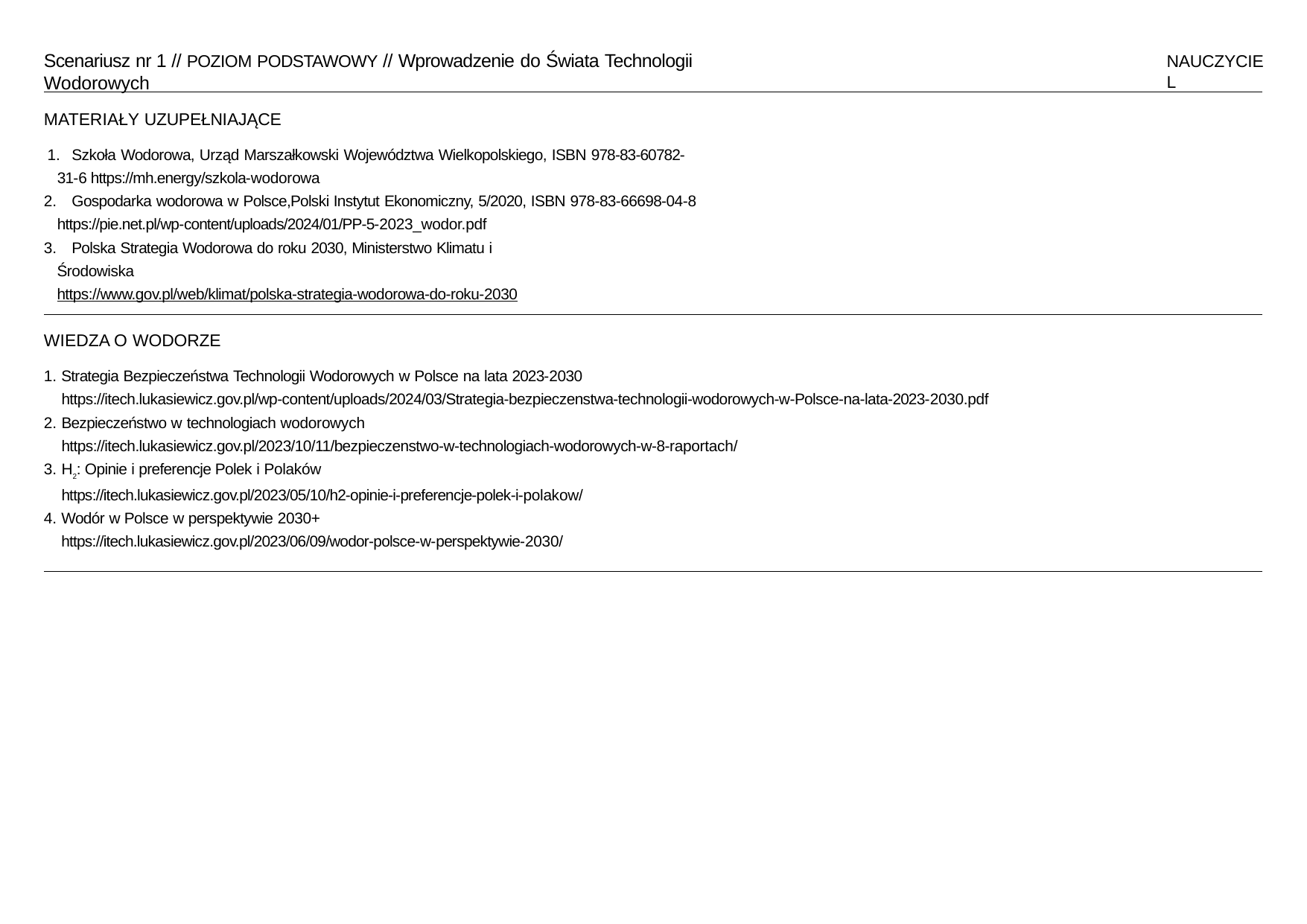

Scenariusz nr 1 // POZIOM PODSTAWOWY // Wprowadzenie do Świata Technologii Wodorowych
NAUCZYCIEL

MATERIAŁY UZUPEŁNIAJĄCE
	Szkoła Wodorowa, Urząd Marszałkowski Województwa Wielkopolskiego, ISBN 978-83-60782-31-6 https://mh.energy/szkola-wodorowa
	Gospodarka wodorowa w Polsce,Polski Instytut Ekonomiczny, 5/2020, ISBN 978-83-66698-04-8 https://pie.net.pl/wp-content/uploads/2024/01/PP-5-2023_wodor.pdf
	Polska Strategia Wodorowa do roku 2030, Ministerstwo Klimatu i Środowiska https://www.gov.pl/web/klimat/polska-strategia-wodorowa-do-roku-2030

WIEDZA O WODORZE
Strategia Bezpieczeństwa Technologii Wodorowych w Polsce na lata 2023-2030
https://itech.lukasiewicz.gov.pl/wp-content/uploads/2024/03/Strategia-bezpieczenstwa-technologii-wodorowych-w-Polsce-na-lata-2023-2030.pdf
Bezpieczeństwo w technologiach wodorowych
https://itech.lukasiewicz.gov.pl/2023/10/11/bezpieczenstwo-w-technologiach-wodorowych-w-8-raportach/
H2: Opinie i preferencje Polek i Polaków
https://itech.lukasiewicz.gov.pl/2023/05/10/h2-opinie-i-preferencje-polek-i-polakow/
Wodór w Polsce w perspektywie 2030+ 	https://itech.lukasiewicz.gov.pl/2023/06/09/wodor-polsce-w-perspektywie-2030/